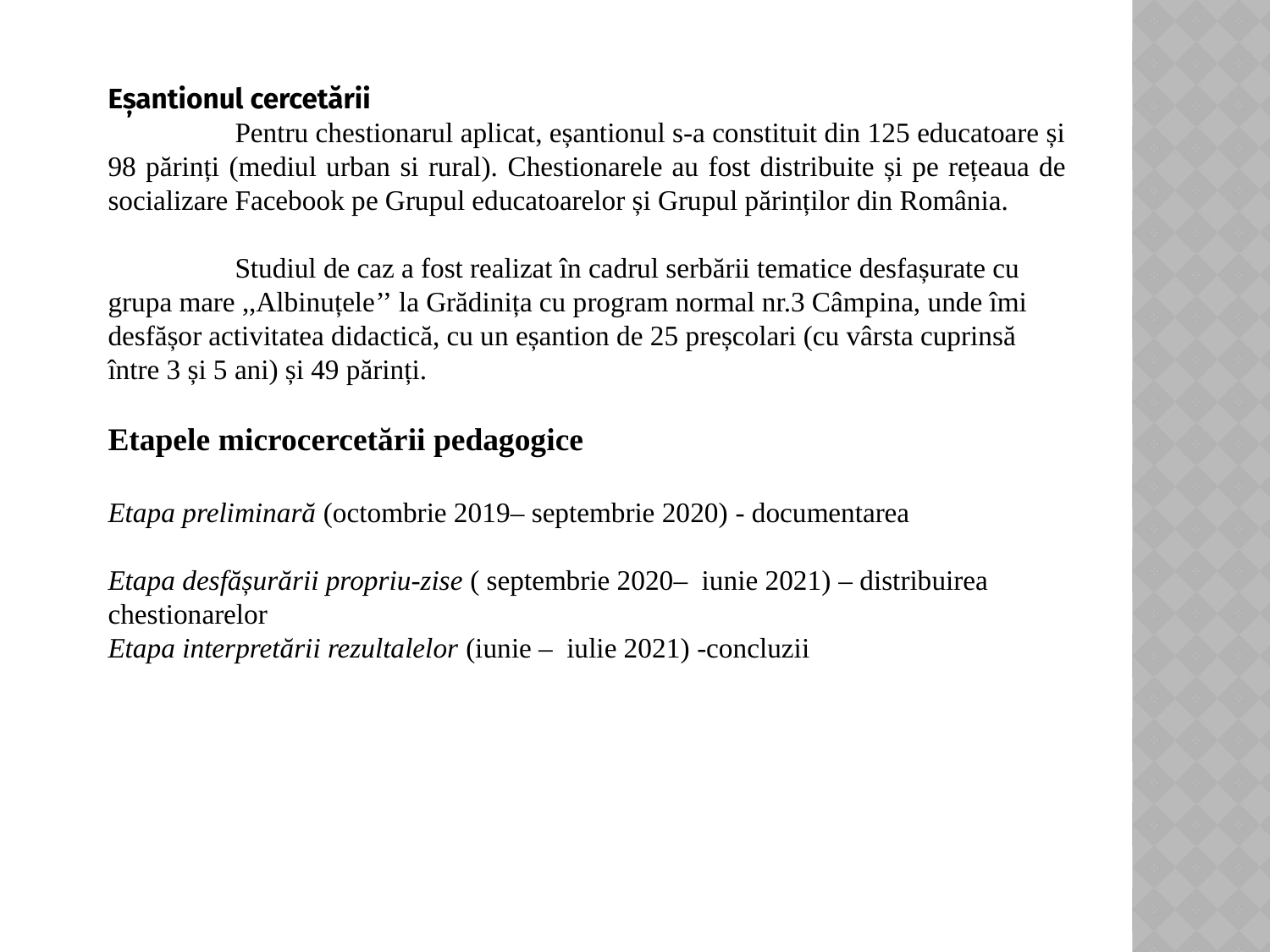

Eşantionul cercetării
	Pentru chestionarul aplicat, eșantionul s-a constituit din 125 educatoare și 98 părinți (mediul urban si rural). Chestionarele au fost distribuite și pe rețeaua de socializare Facebook pe Grupul educatoarelor și Grupul părinților din România.

	Studiul de caz a fost realizat în cadrul serbării tematice desfașurate cu grupa mare ,,Albinuțele’’ la Grădinița cu program normal nr.3 Câmpina, unde îmi desfășor activitatea didactică, cu un eșantion de 25 preșcolari (cu vârsta cuprinsă între 3 și 5 ani) și 49 părinți.

Etapele microcercetării pedagogice

Etapa preliminară (octombrie 2019– septembrie 2020) - documentarea

Etapa desfășurării propriu-zise ( septembrie 2020–  iunie 2021) – distribuirea chestionarelor
Etapa interpretării rezultalelor (iunie –  iulie 2021) -concluzii